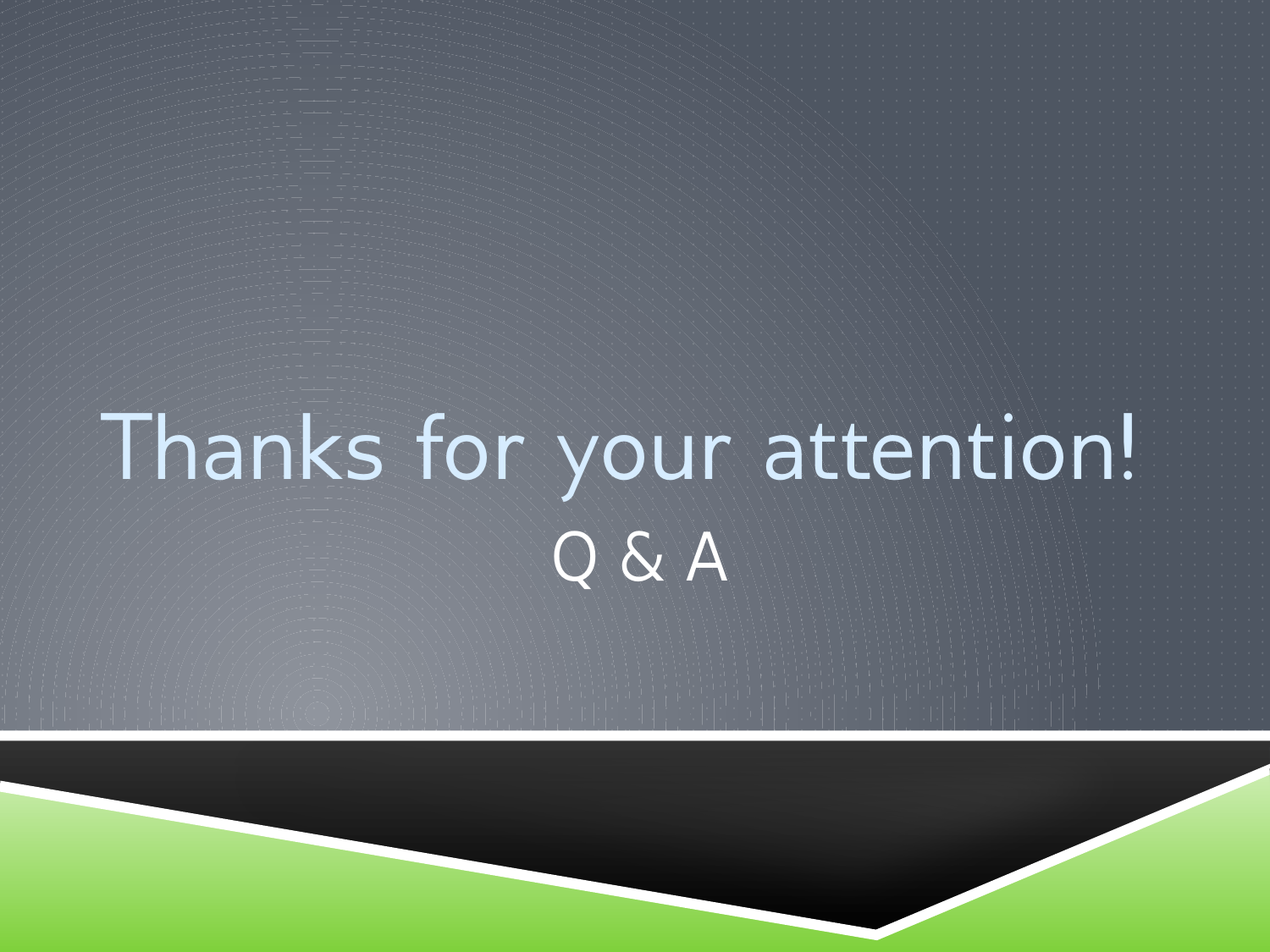

Thanks for your attention!
# Q & a